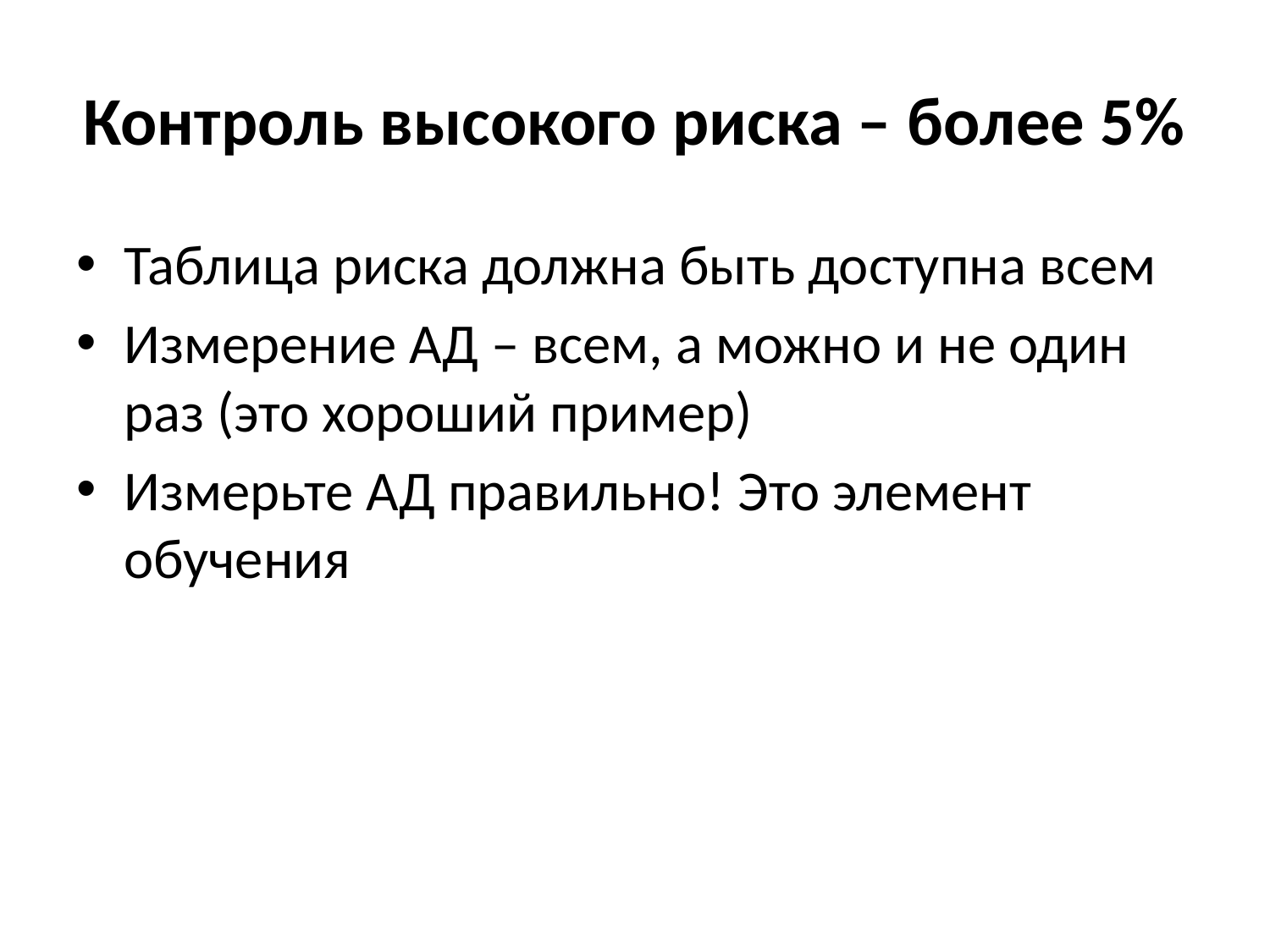

# Контроль высокого риска – более 5%
Таблица риска должна быть доступна всем
Измерение АД – всем, а можно и не один раз (это хороший пример)
Измерьте АД правильно! Это элемент обучения